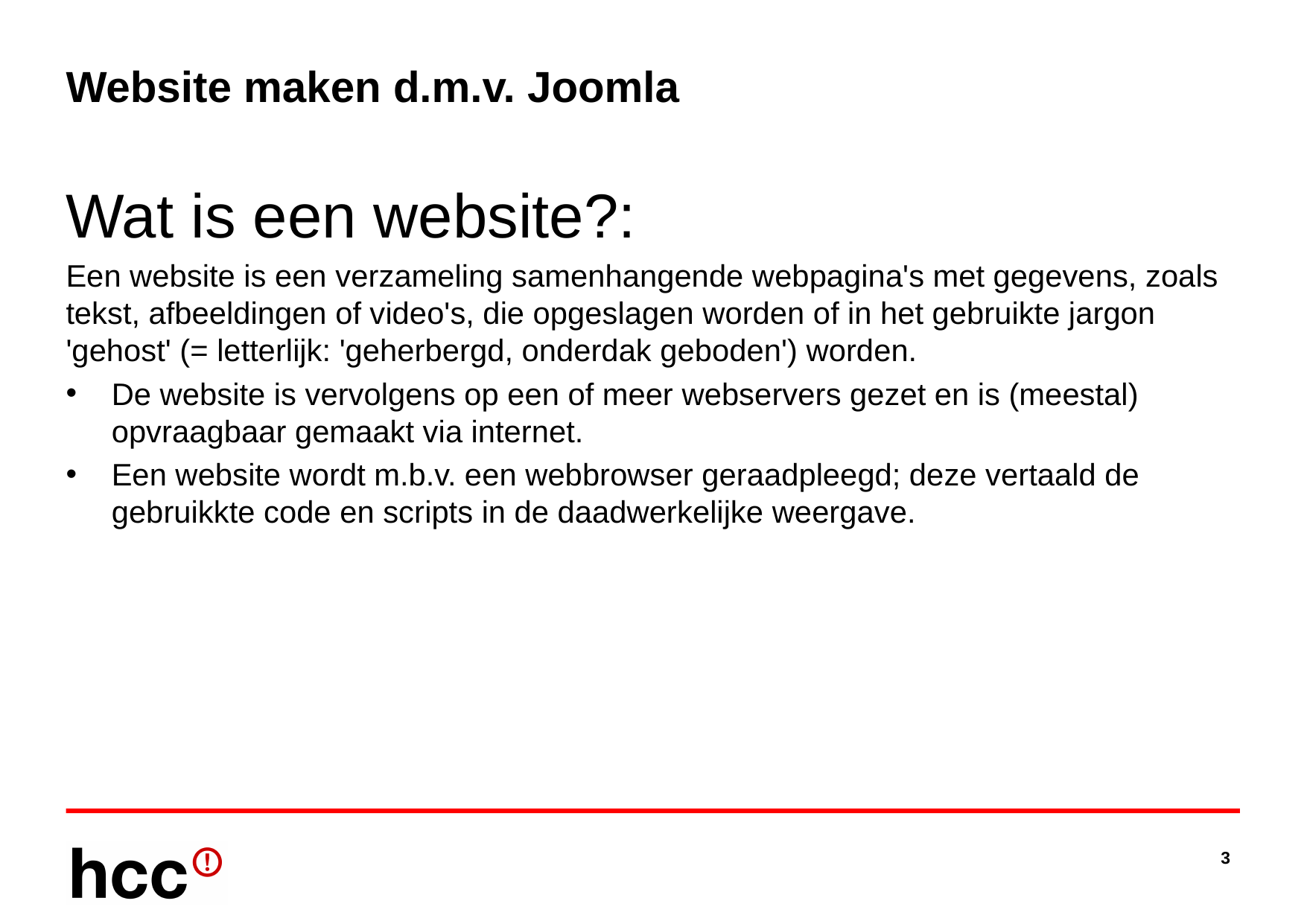

# Website maken d.m.v. Joomla
Wat is een website?:
Een website is een verzameling samenhangende webpagina's met gegevens, zoals tekst, afbeeldingen of video's, die opgeslagen worden of in het gebruikte jargon 'gehost' (= letterlijk: 'geherbergd, onderdak geboden') worden.
De website is vervolgens op een of meer webservers gezet en is (meestal) opvraagbaar gemaakt via internet.
Een website wordt m.b.v. een webbrowser geraadpleegd; deze vertaald de gebruikkte code en scripts in de daadwerkelijke weergave.

3